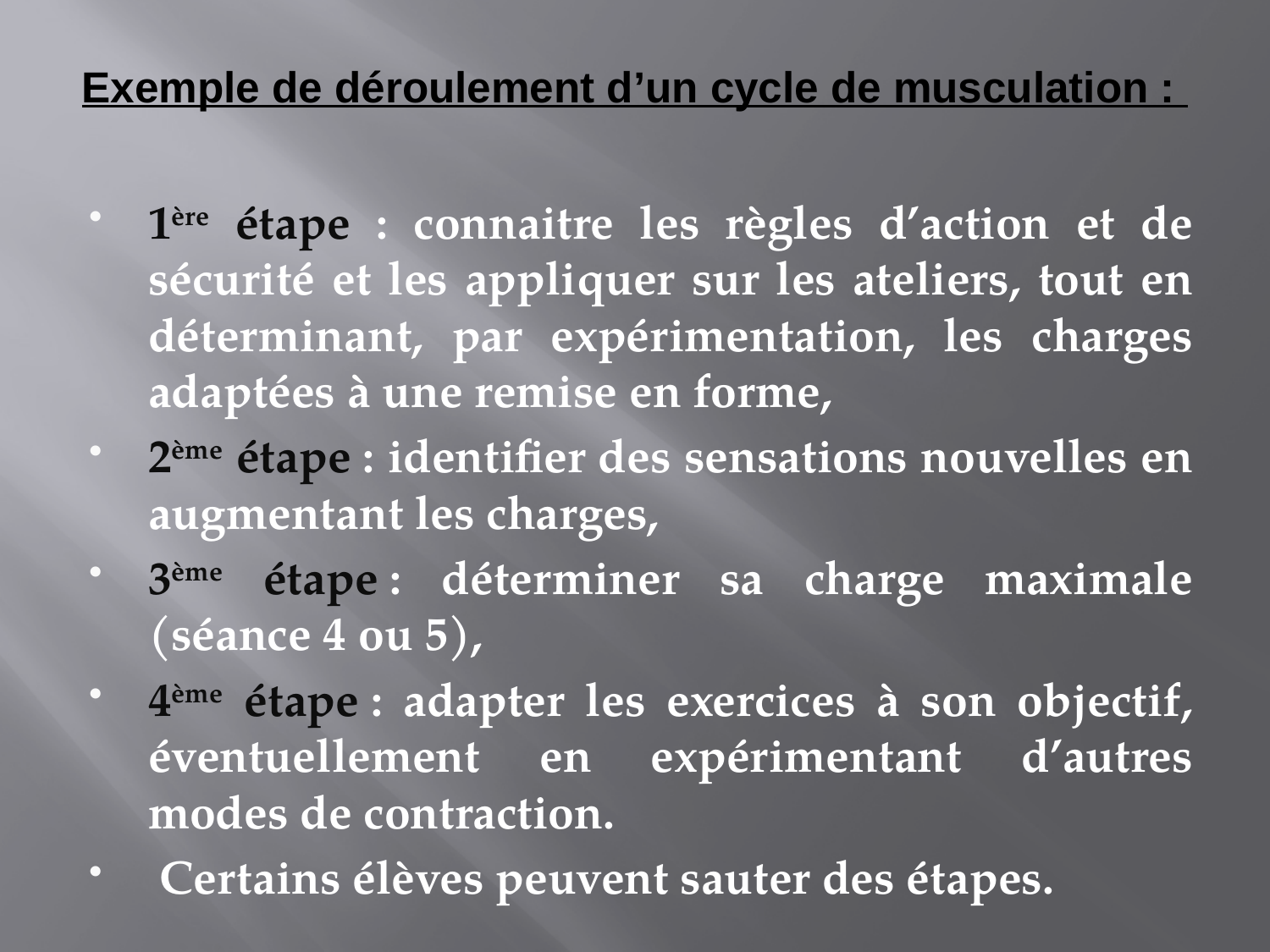

# Exemple de déroulement d’un cycle de musculation :
1ère étape : connaitre les règles d’action et de sécurité et les appliquer sur les ateliers, tout en déterminant, par expérimentation, les charges adaptées à une remise en forme,
2ème étape : identifier des sensations nouvelles en augmentant les charges,
3ème étape : déterminer sa charge maximale (séance 4 ou 5),
4ème étape : adapter les exercices à son objectif, éventuellement en expérimentant d’autres modes de contraction.
 Certains élèves peuvent sauter des étapes.